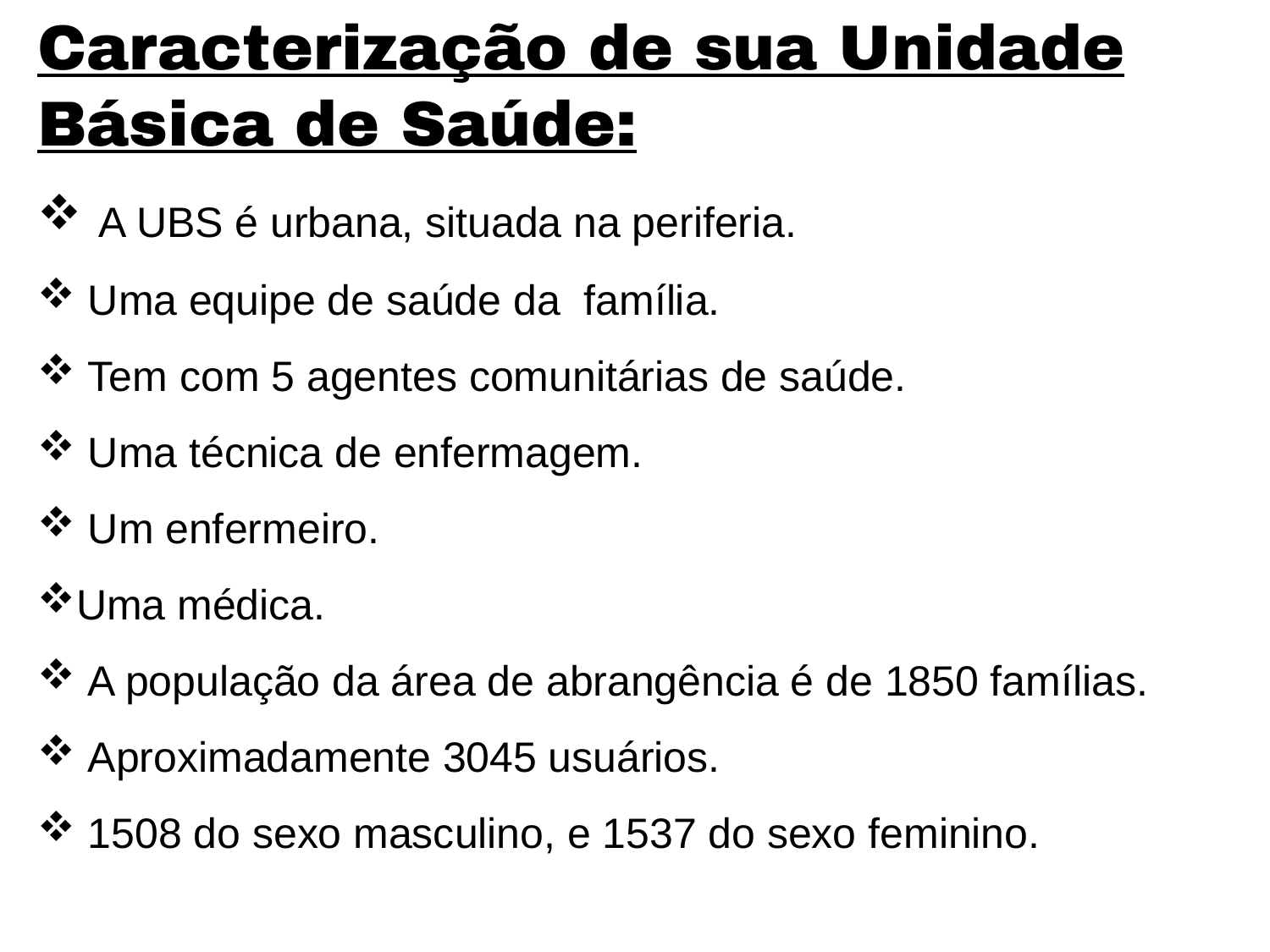

Caracterização de sua Unidade Básica de Saúde:
 A UBS é urbana, situada na periferia.
 Uma equipe de saúde da  família.
 Tem com 5 agentes comunitárias de saúde.
 Uma técnica de enfermagem.
 Um enfermeiro.
Uma médica.
 A população da área de abrangência é de 1850 famílias.
 Aproximadamente 3045 usuários.
 1508 do sexo masculino, e 1537 do sexo feminino.